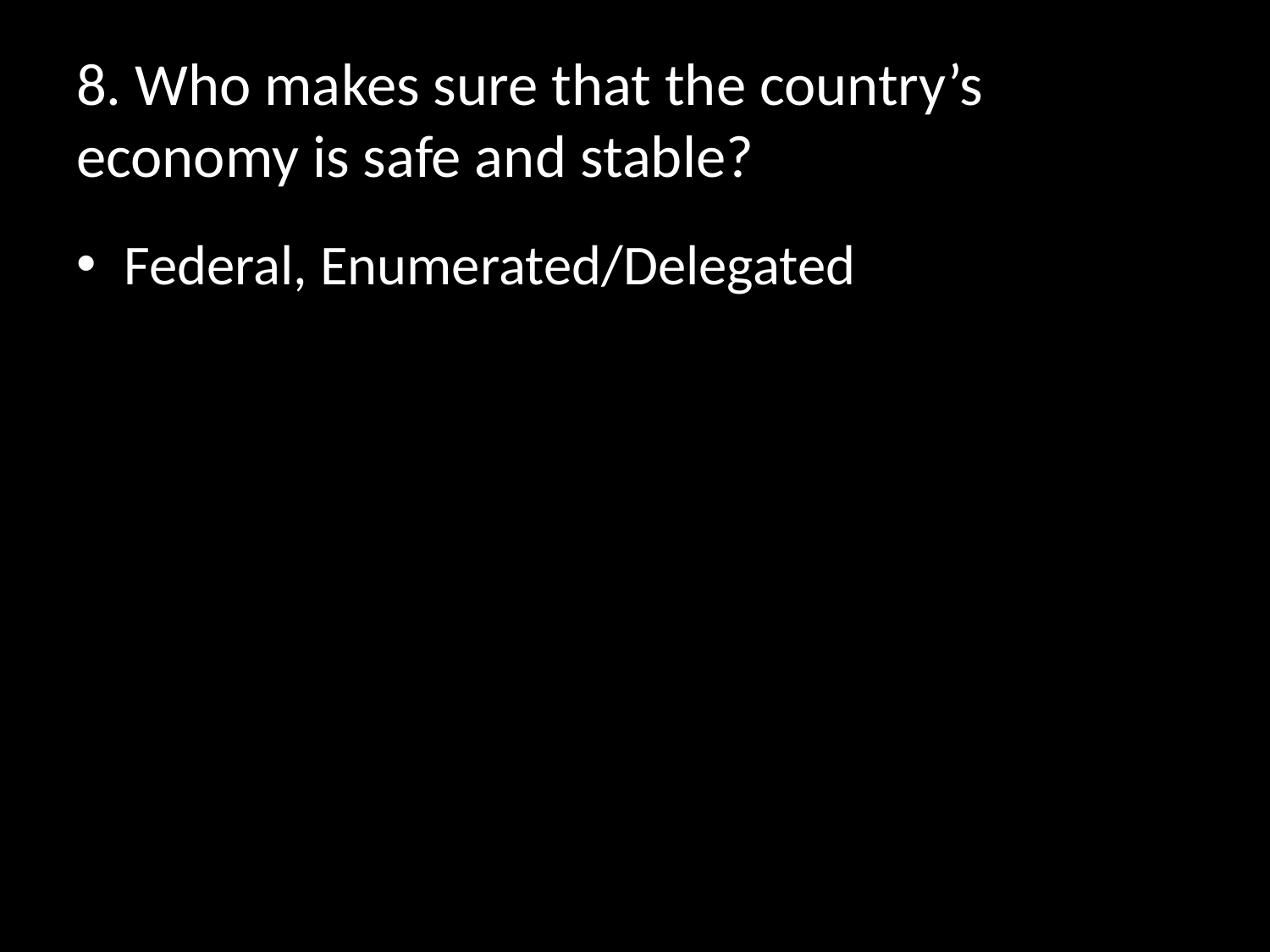

# 8. Who makes sure that the country’s economy is safe and stable?
Federal, Enumerated/Delegated